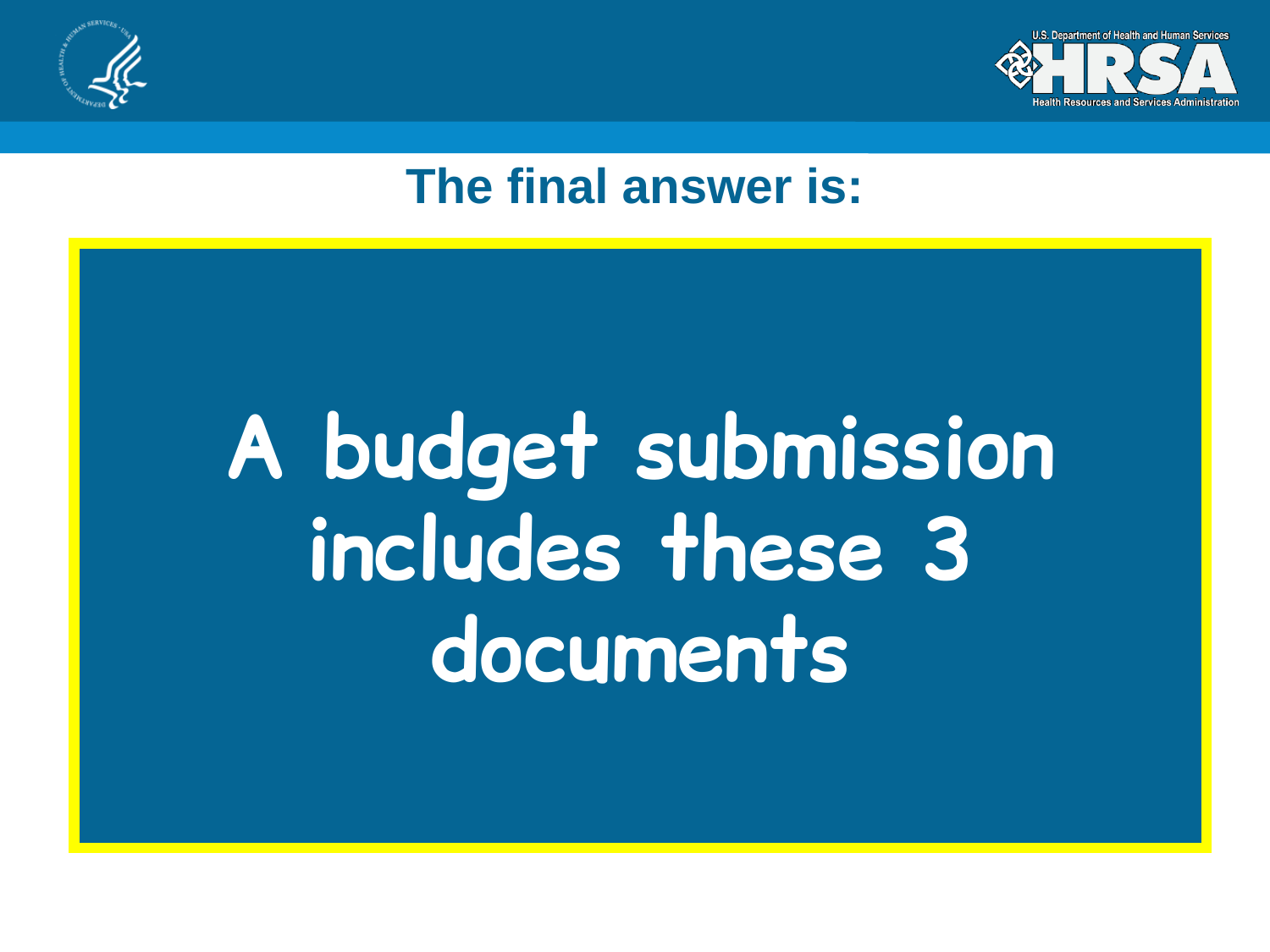

The final answer is:

A budget submission includes these 3 documents